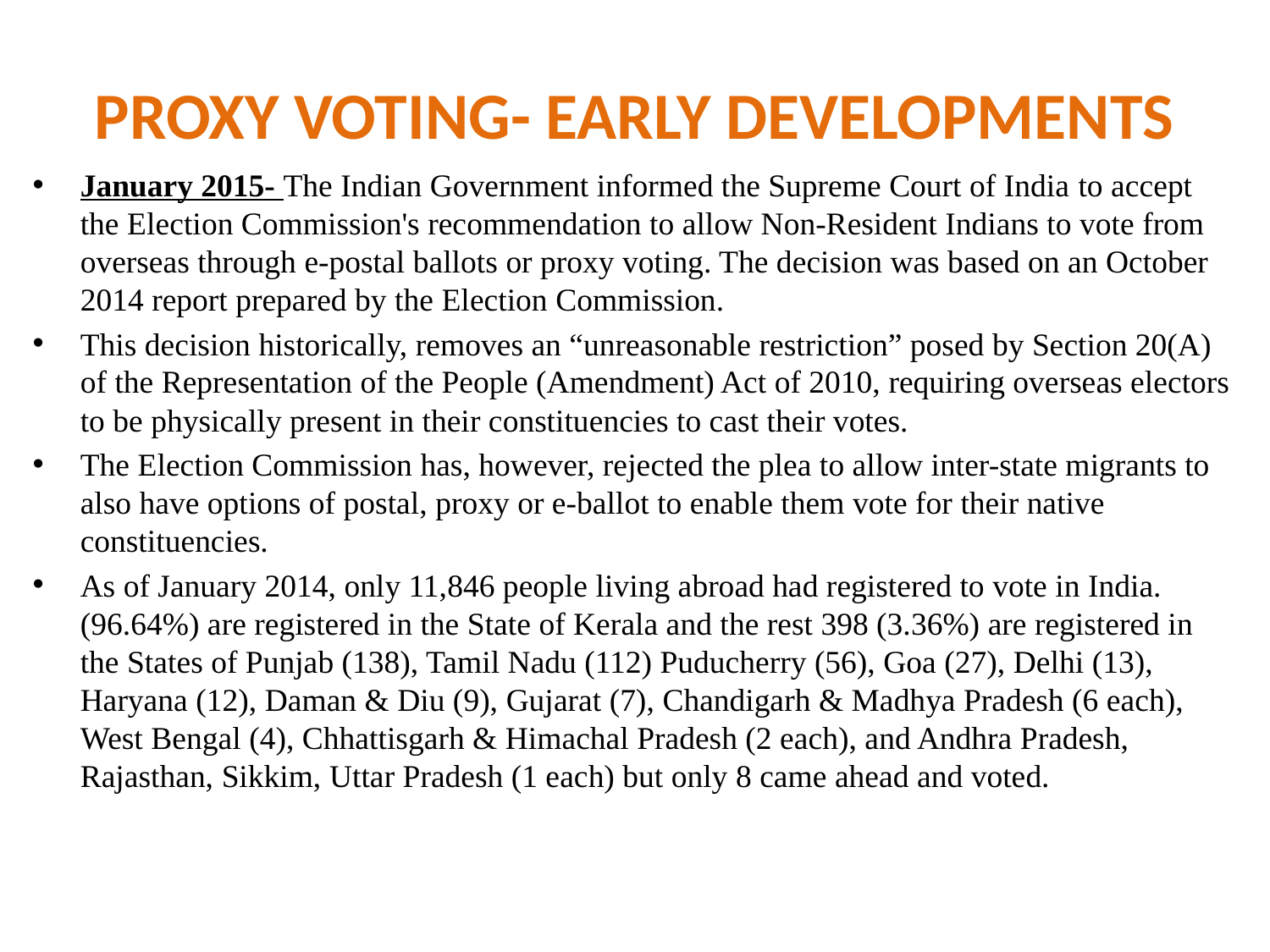

# PROXY VOTING- EARLY DEVELOPMENTS
January 2015- The Indian Government informed the Supreme Court of India to accept the Election Commission's recommendation to allow Non-Resident Indians to vote from overseas through e-postal ballots or proxy voting. The decision was based on an October 2014 report prepared by the Election Commission.
This decision historically, removes an “unreasonable restriction” posed by Section 20(A) of the Representation of the People (Amendment) Act of 2010, requiring overseas electors to be physically present in their constituencies to cast their votes.
The Election Commission has, however, rejected the plea to allow inter-state migrants to also have options of postal, proxy or e-ballot to enable them vote for their native constituencies.
As of January 2014, only 11,846 people living abroad had registered to vote in India. (96.64%) are registered in the State of Kerala and the rest 398 (3.36%) are registered in the States of Punjab (138), Tamil Nadu (112) Puducherry (56), Goa (27), Delhi (13), Haryana (12), Daman & Diu (9), Gujarat (7), Chandigarh & Madhya Pradesh (6 each), West Bengal (4), Chhattisgarh & Himachal Pradesh (2 each), and Andhra Pradesh, Rajasthan, Sikkim, Uttar Pradesh (1 each) but only 8 came ahead and voted.